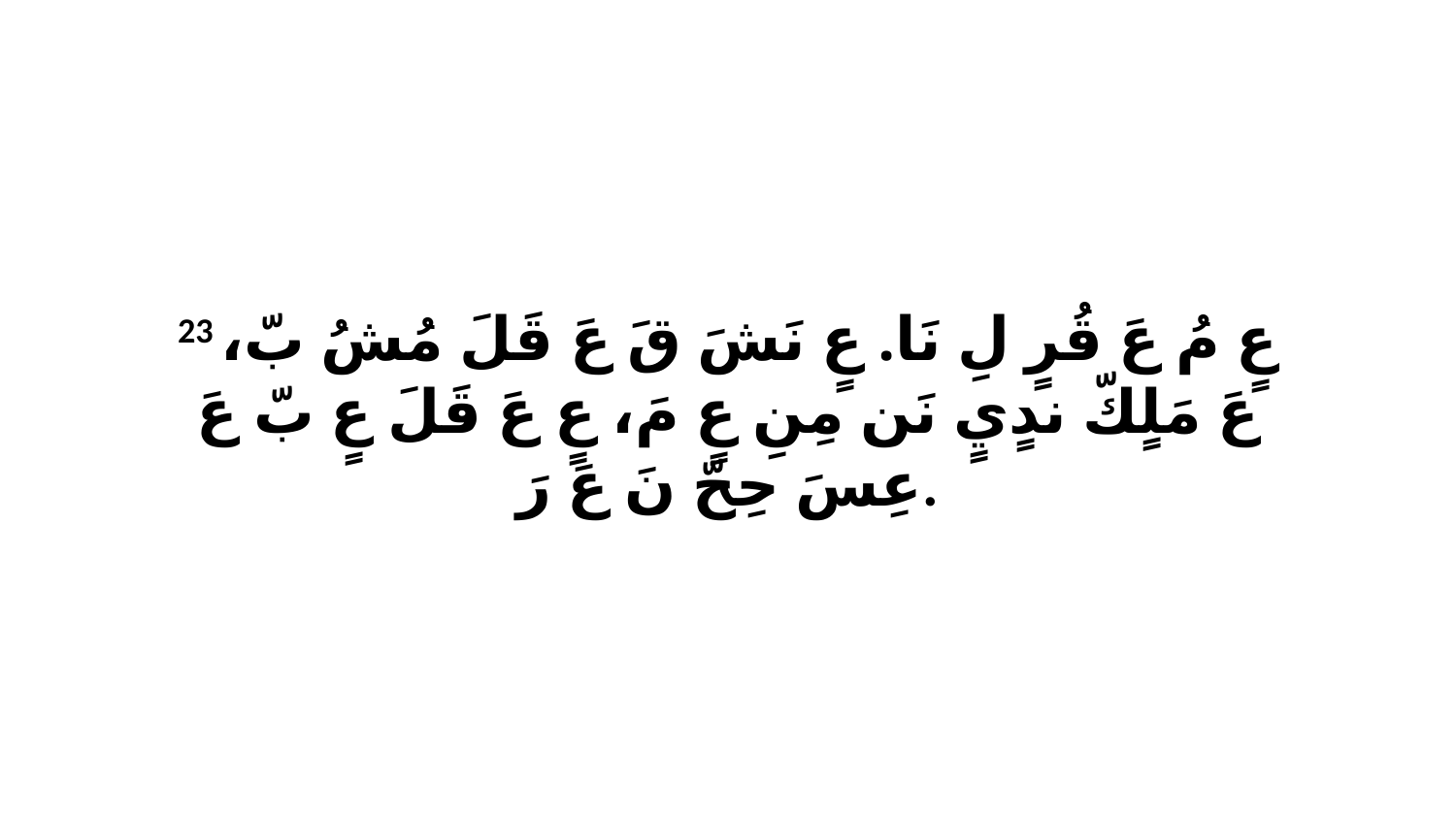

23 عٍ مُ عَ قُرٍ لِ نَا. عٍ نَشَ قَ عَ قَلَ مُشُ بّ، عَ مَلٍكّ ندٍيٍ نَن مِنِ عٍ مَ، عٍ عَ قَلَ عٍ بّ عَ عِسَ حِحّ نَ عَ رَ.